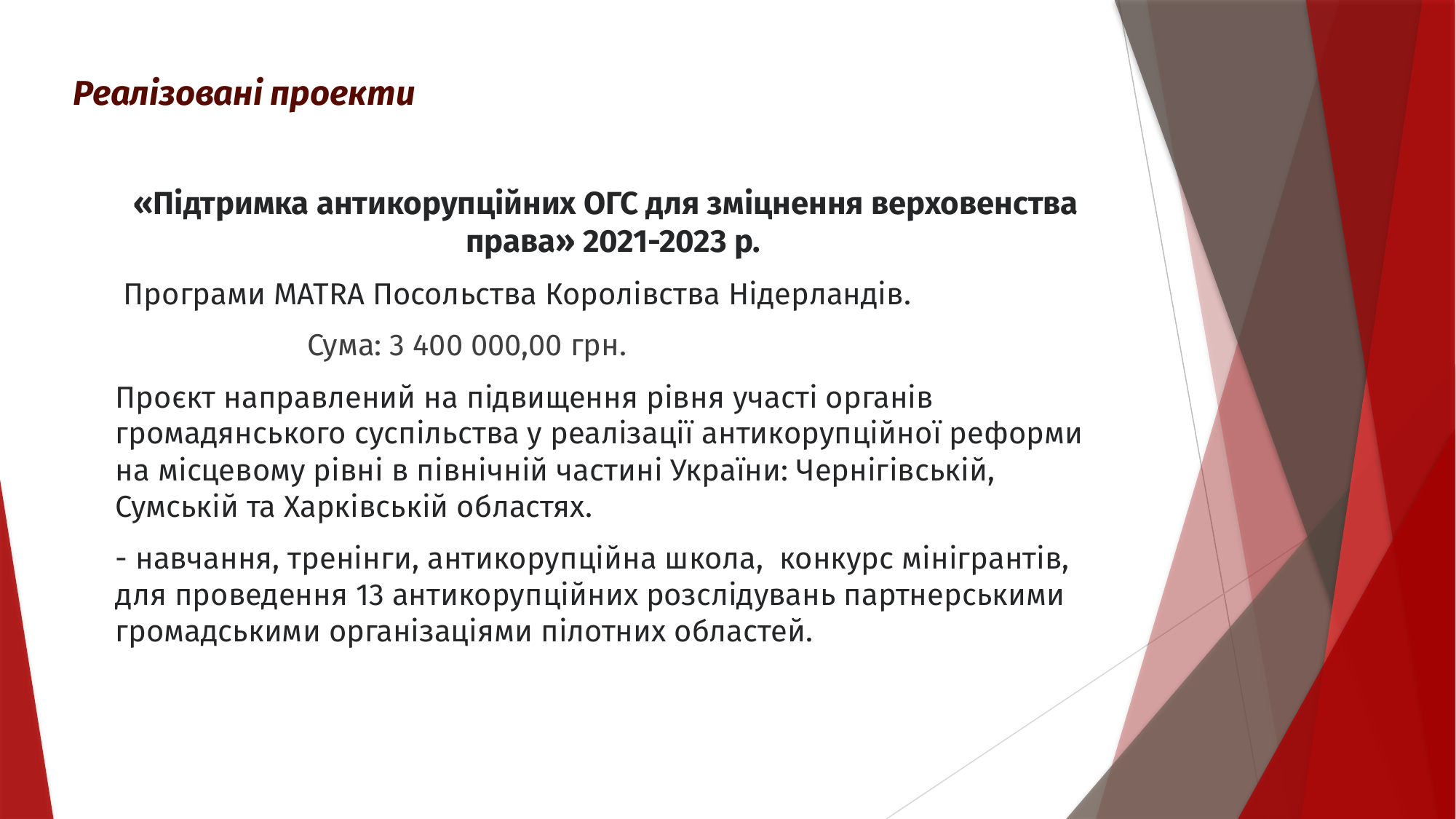

# Реалізовані проекти
  «Підтримка антикорупційних ОГС для зміцнення верховенства     права» 2021-2023 р.
 Програми МАТRА Посольства Королівства Нідерландів.
                        Сума: 3 400 000,00 грн.
Проєкт направлений на підвищення рівня участі органів громадянського суспільства у реалізації антикорупційної реформи на місцевому рівні в північній частині України: Чернігівській, Сумській та Харківській областях.
- навчання, тренінги, антикорупційна школа,  конкурс мінігрантів, для проведення 13 антикорупційних розслідувань партнерськими громадськими організаціями пілотних областей.